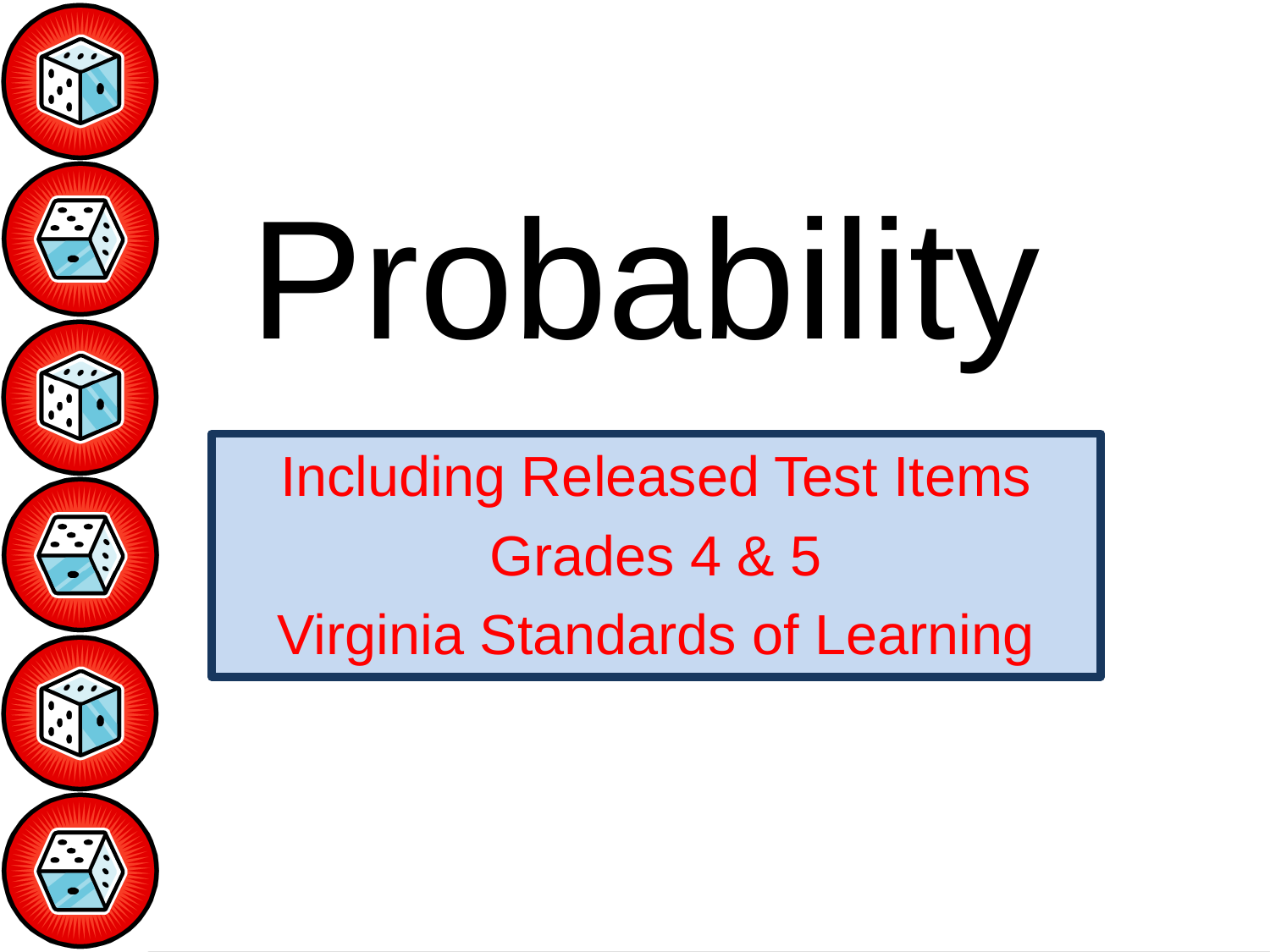

# Probability
Including Released Test Items
Grades 4 & 5
Virginia Standards of Learning